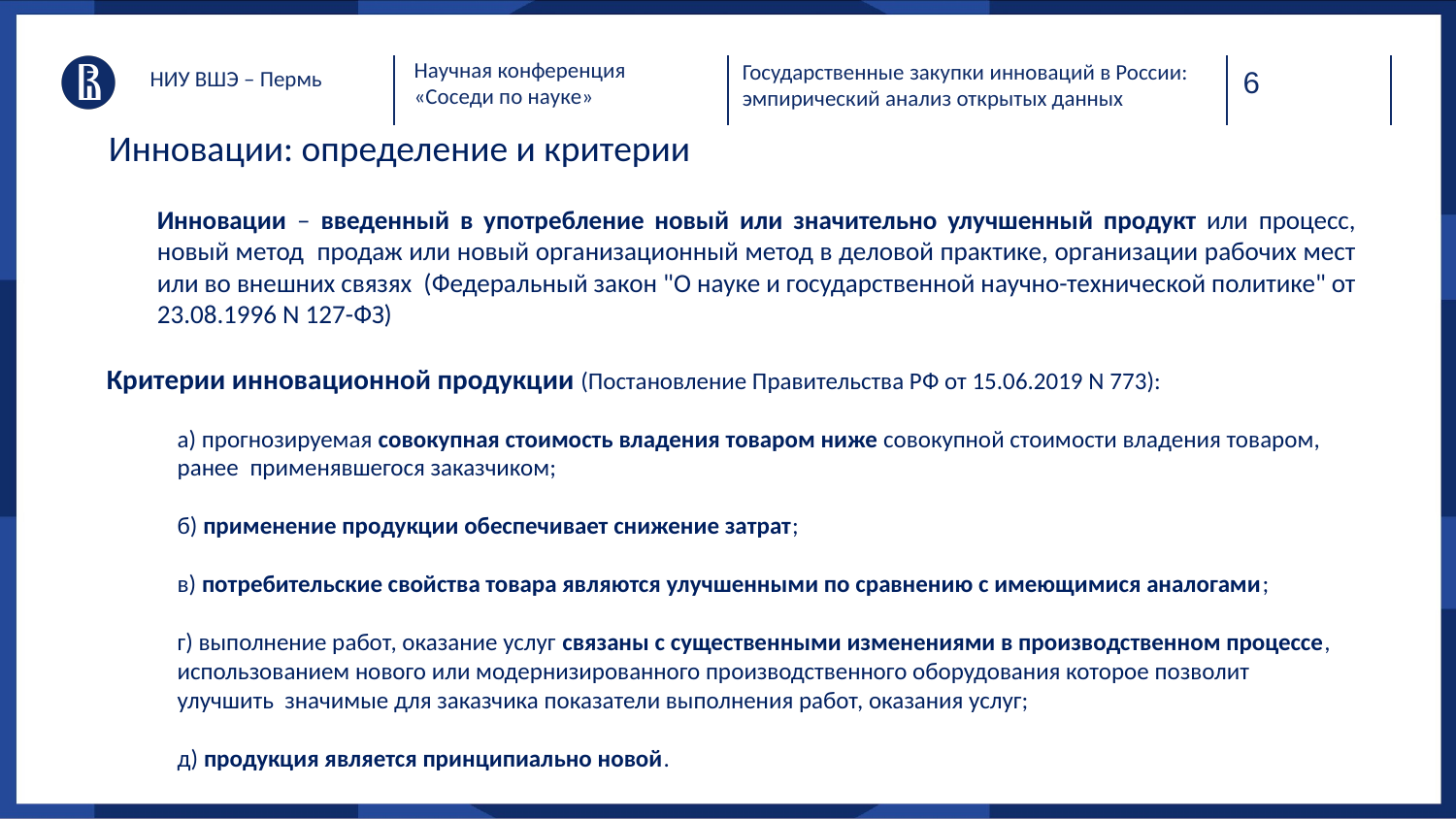

Научная конференция
«Соседи по науке»
Государственные закупки инноваций в России:
эмпирический анализ открытых данных
НИУ ВШЭ – Пермь
Инновации: определение и критерии
Инновации – введенный в употребление новый или значительно улучшенный продукт или процесс, новый метод  продаж или новый организационный метод в деловой практике, организации рабочих мест или во внешних связях  (Федеральный закон "О науке и государственной научно-технической политике" от 23.08.1996 N 127-ФЗ)

Критерии инновационной продукции (Постановление Правительства РФ от 15.06.2019 N 773):
а) прогнозируемая совокупная стоимость владения товаром ниже совокупной стоимости владения товаром, ранее  применявшегося заказчиком;

б) применение продукции обеспечивает снижение затрат;

в) потребительские свойства товара являются улучшенными по сравнению с имеющимися аналогами;

г) выполнение работ, оказание услуг связаны с существенными изменениями в производственном процессе,  использованием нового или модернизированного производственного оборудования которое позволит улучшить  значимые для заказчика показатели выполнения работ, оказания услуг;

д) продукция является принципиально новой.